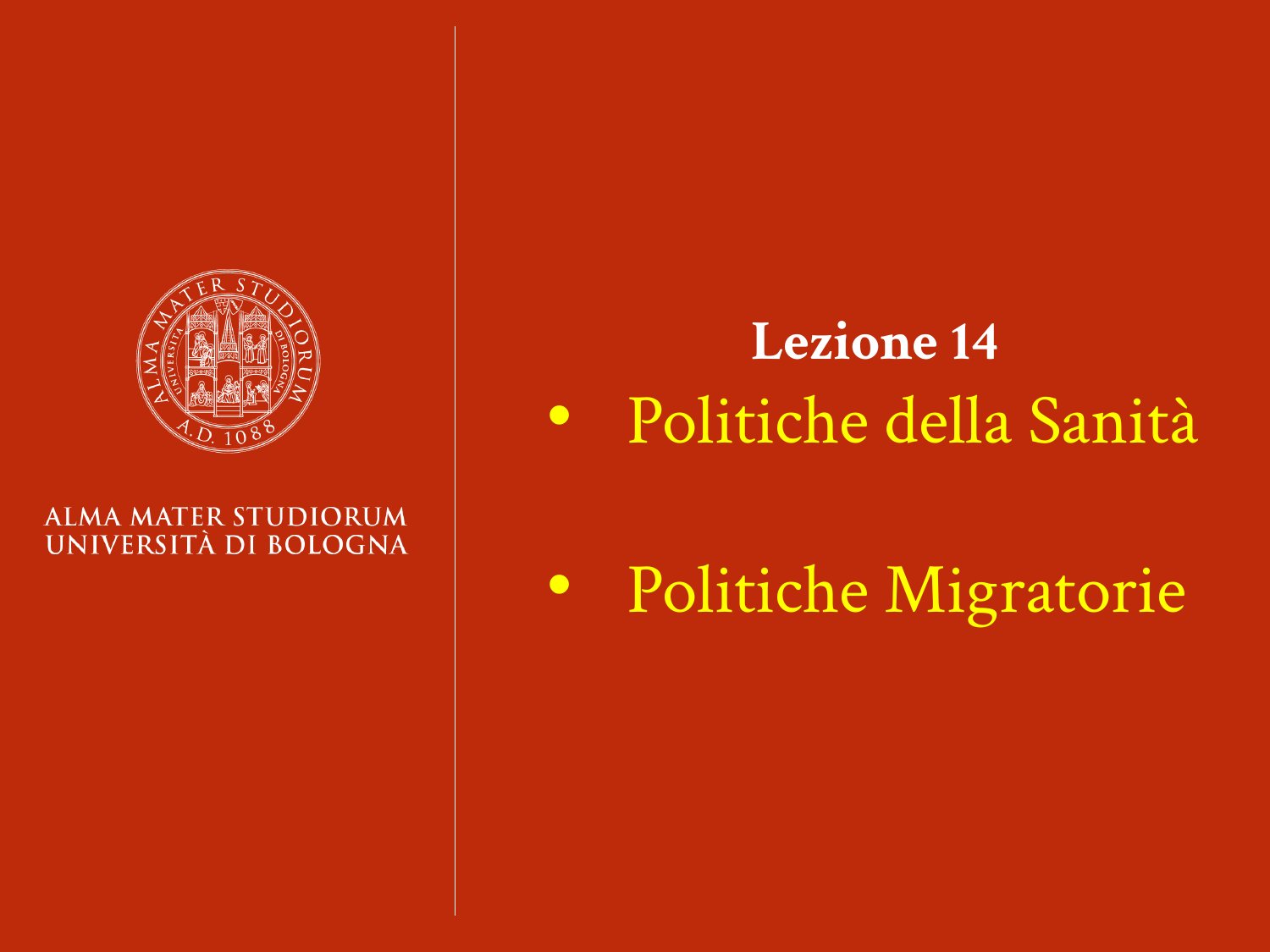

Lezione 14

Politiche della Sanità

Politiche Migratorie